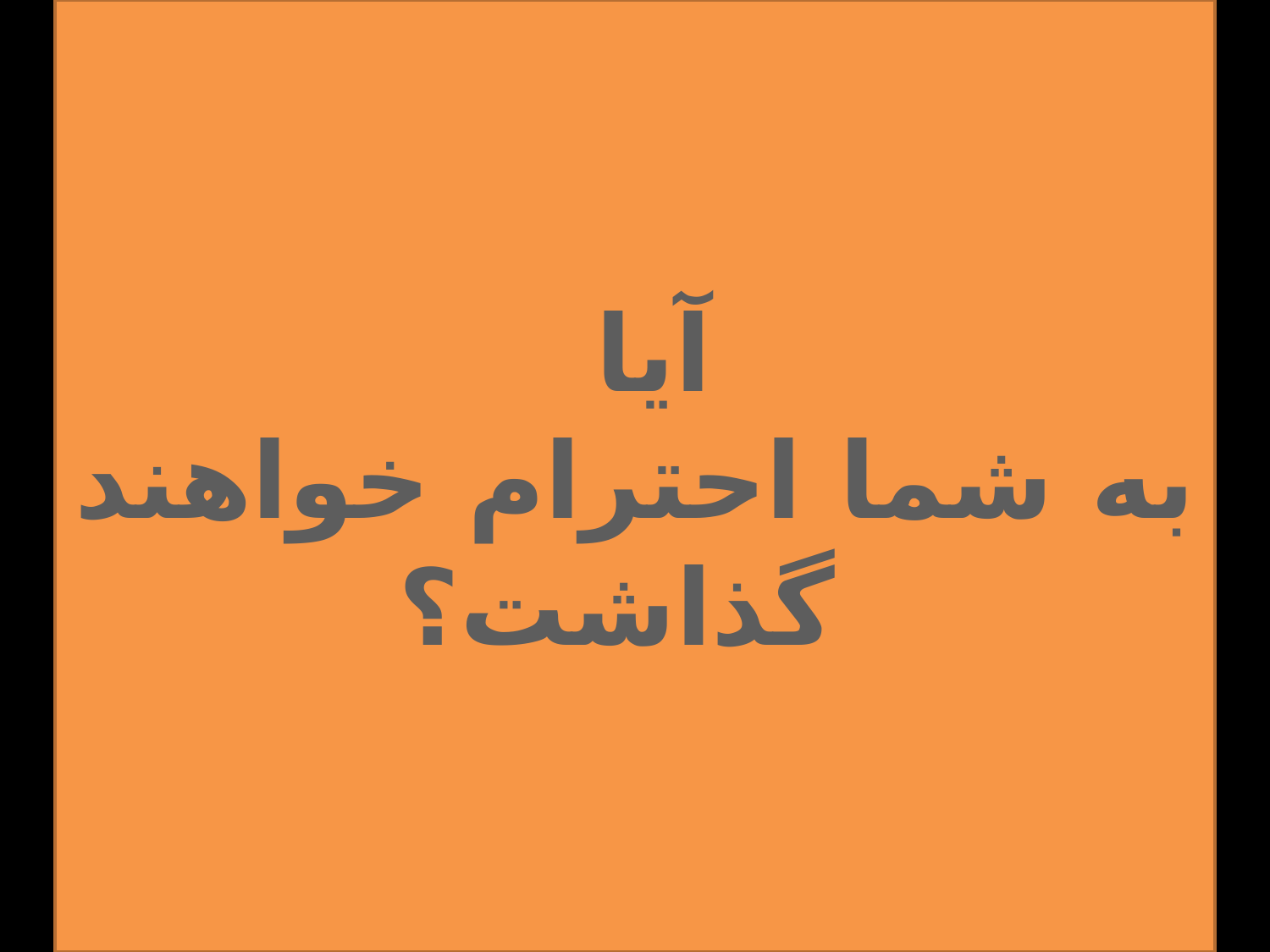

# آيا به شما احترام خواهند  گذاشت؟